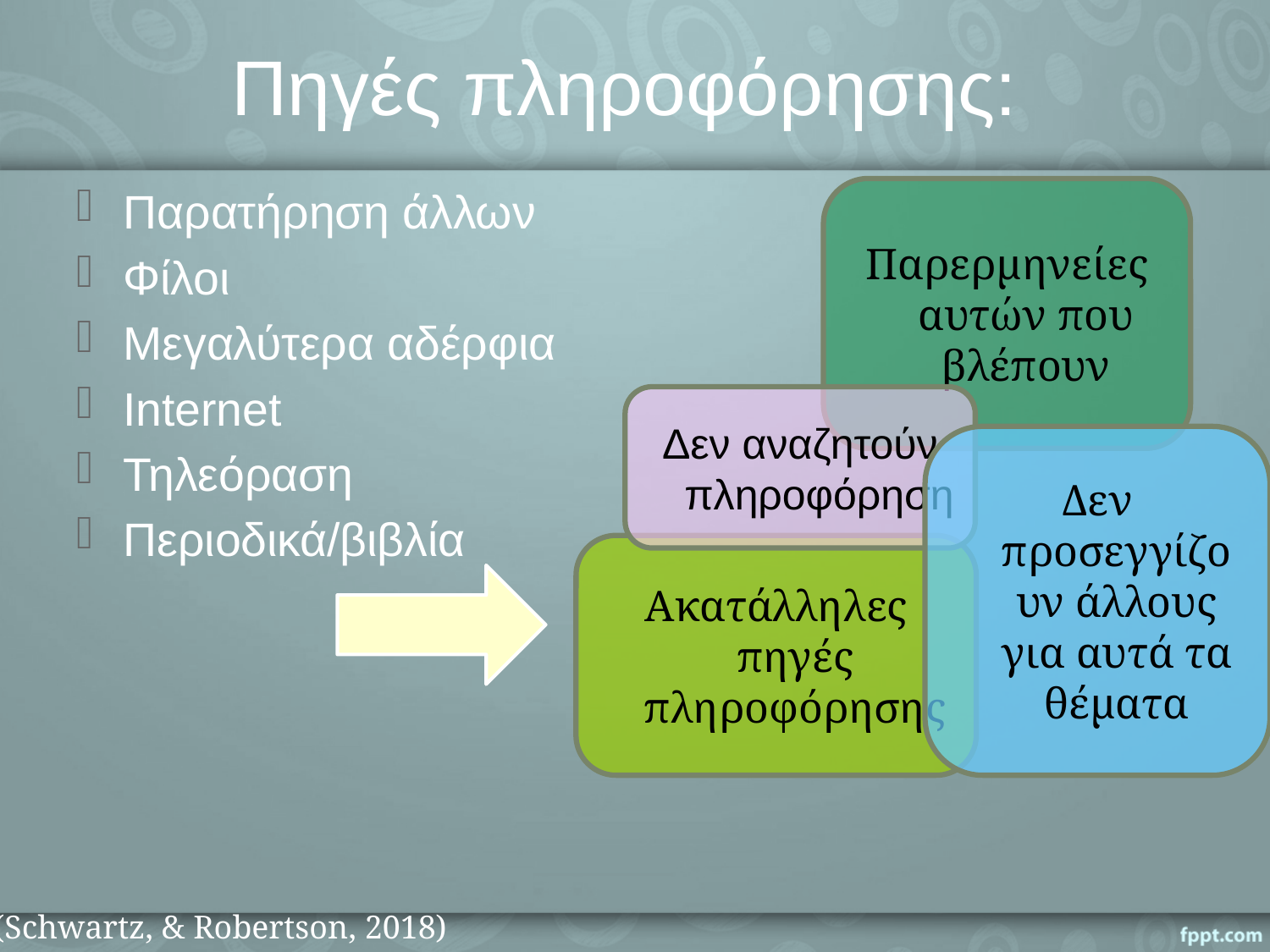

# Πηγές πληροφόρησης:
 Παρατήρηση άλλων
 Φίλοι
 Μεγαλύτερα αδέρφια
 Internet
 Τηλεόραση
 Περιοδικά/βιβλία

Παρερμηνείες αυτών που βλέπουν
Δεν αναζητούν πληροφόρηση
Δεν προσεγγίζουν άλλους για αυτά τα θέματα
Ακατάλληλες πηγές πληροφόρησης

(Schwartz, & Robertson, 2018)